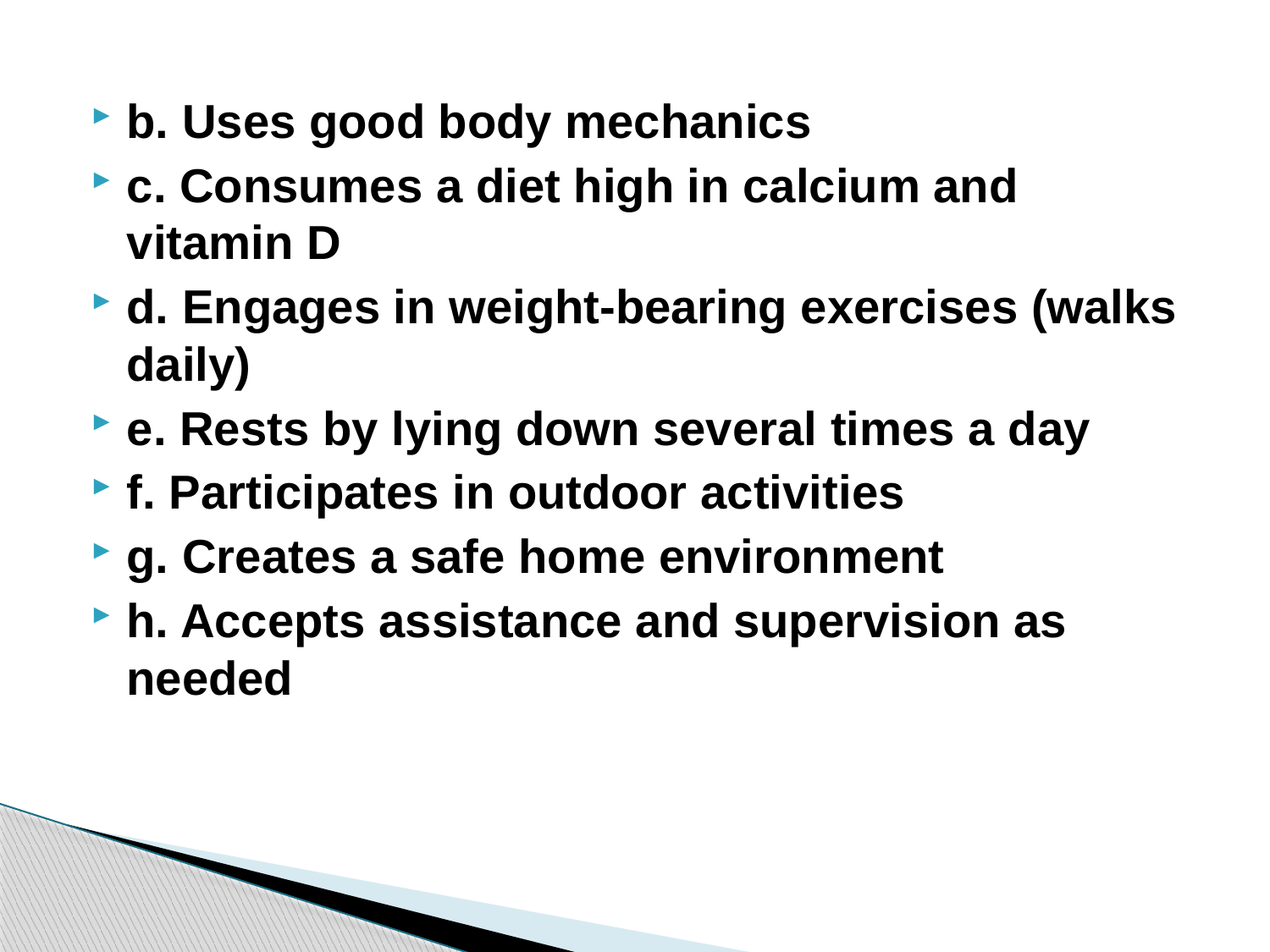

b. Uses good body mechanics
c. Consumes a diet high in calcium and vitamin D
d. Engages in weight-bearing exercises (walks daily)
e. Rests by lying down several times a day
f. Participates in outdoor activities
g. Creates a safe home environment
h. Accepts assistance and supervision as needed